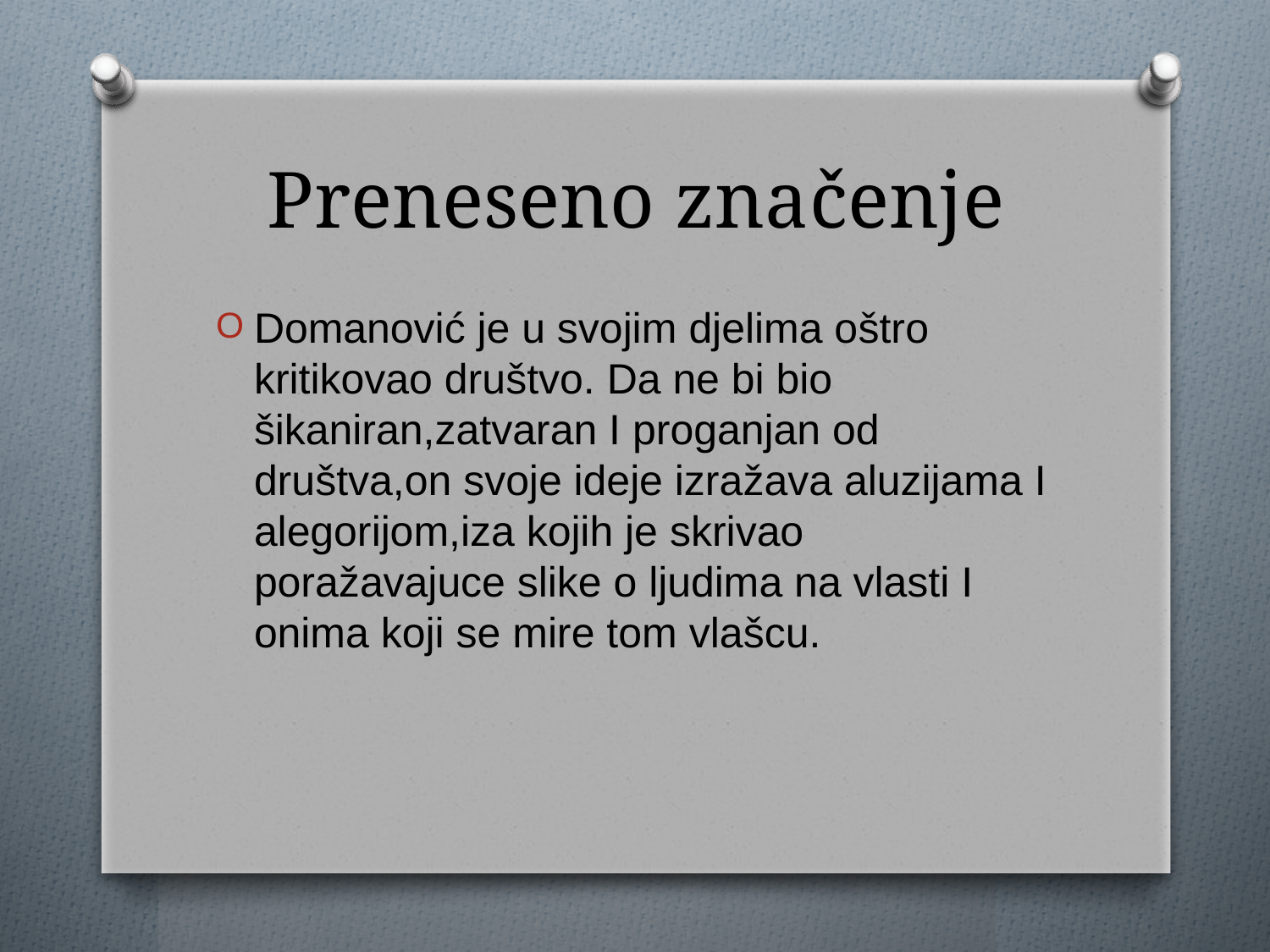

# Preneseno značenje
Domanović je u svojim djelima oštro kritikovao društvo. Da ne bi bio šikaniran,zatvaran I proganjan od društva,on svoje ideje izražava aluzijama I alegorijom,iza kojih je skrivao poražavajuce slike o ljudima na vlasti I onima koji se mire tom vlašcu.